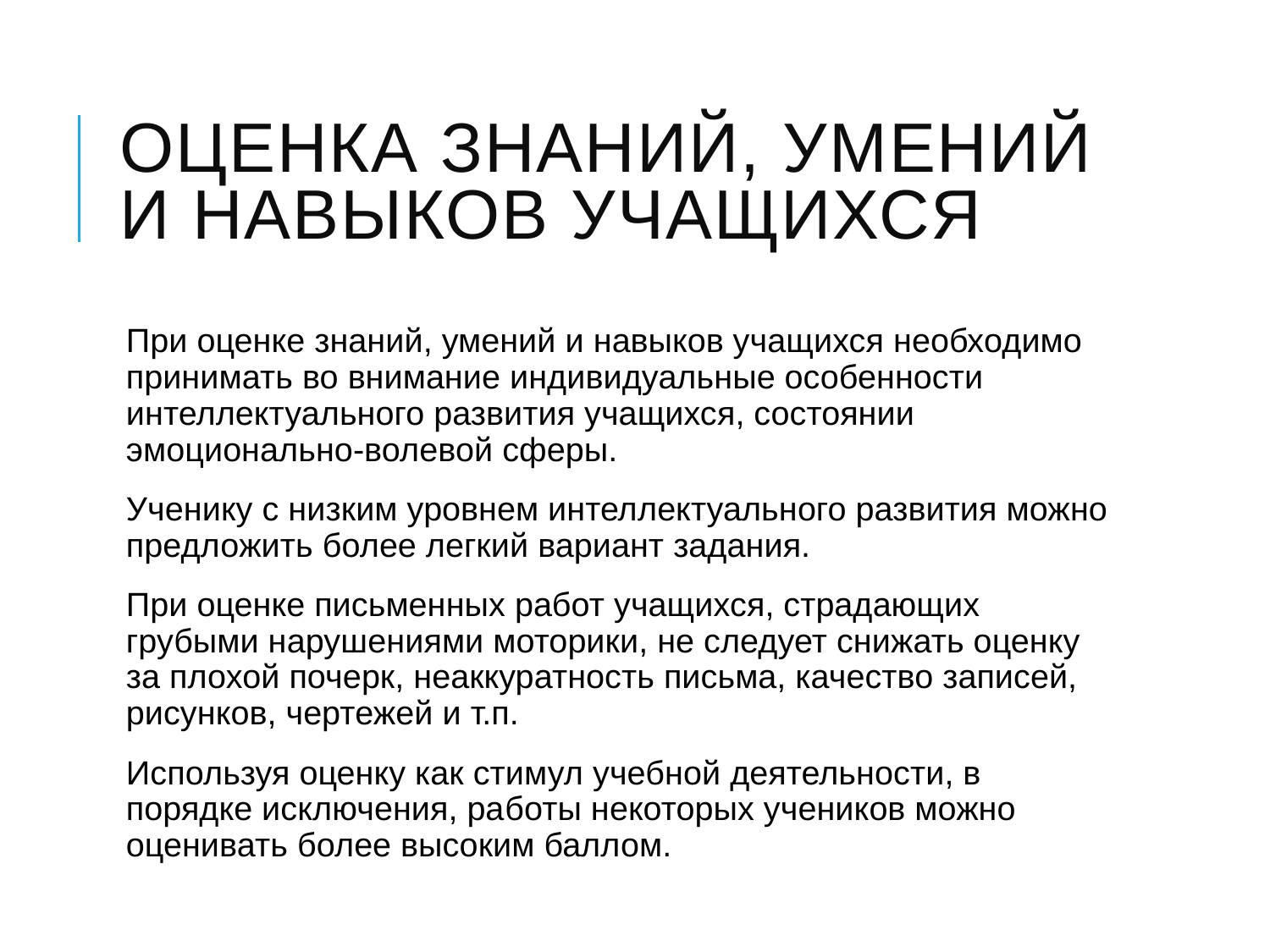

# Оценка знаний, умений и навыков учащихся
При оценке знаний, умений и навыков учащихся необходимо принимать во внимание индивидуальные особенности интеллектуального развития учащихся, состоянии эмоционально-волевой сферы.
Ученику с низким уровнем интеллектуального развития можно предложить более легкий вариант задания.
При оценке письменных работ учащихся, страдающих грубыми нарушениями моторики, не следует снижать оценку за плохой почерк, неаккуратность письма, качество записей, рисунков, чертежей и т.п.
Используя оценку как стимул учебной деятельности, в порядке исключения, ра­боты некоторых учеников можно оценивать более высоким баллом.